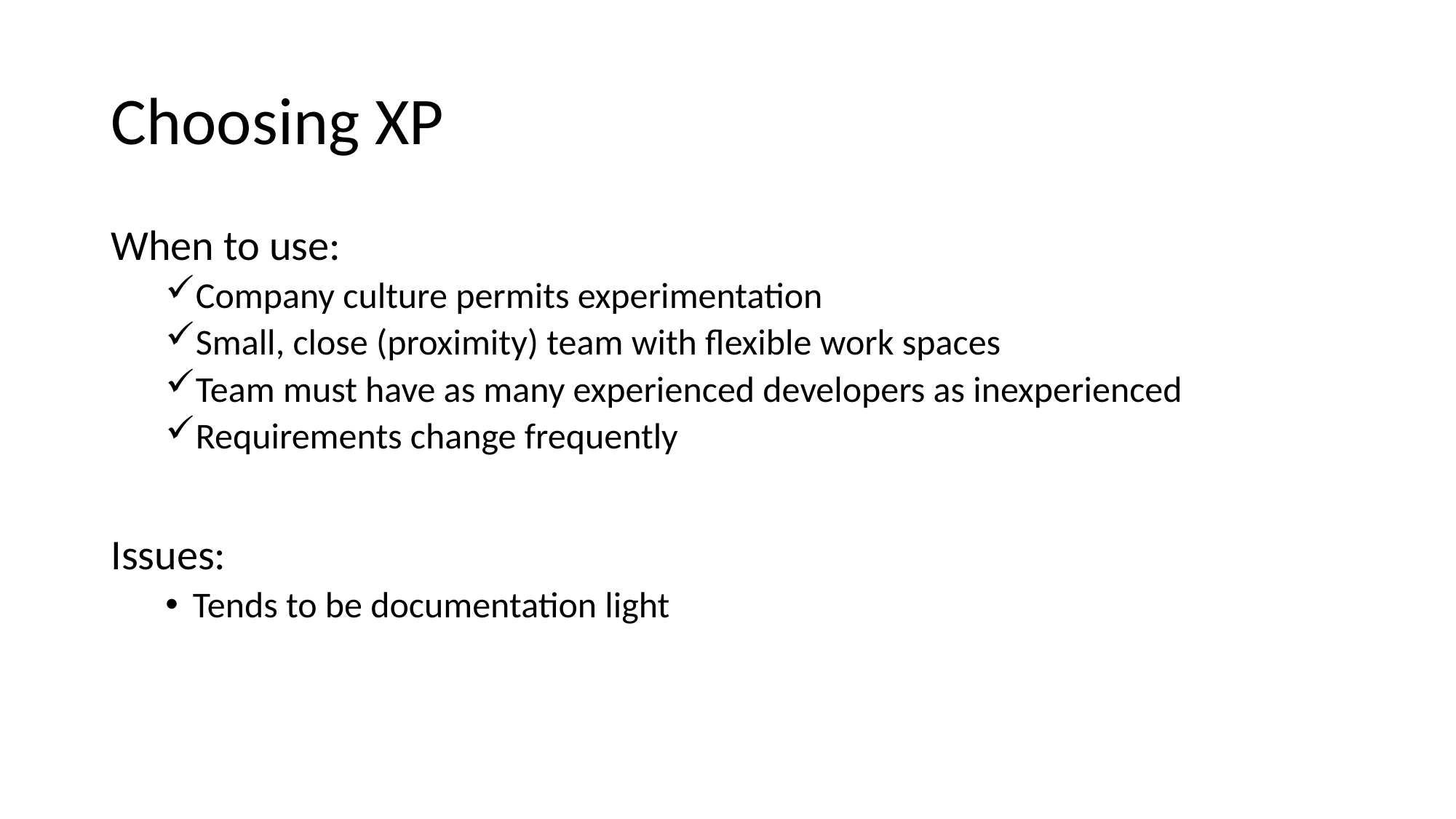

# Choosing XP
When to use:
Company culture permits experimentation
Small, close (proximity) team with flexible work spaces
Team must have as many experienced developers as inexperienced
Requirements change frequently

Issues:
Tends to be documentation light